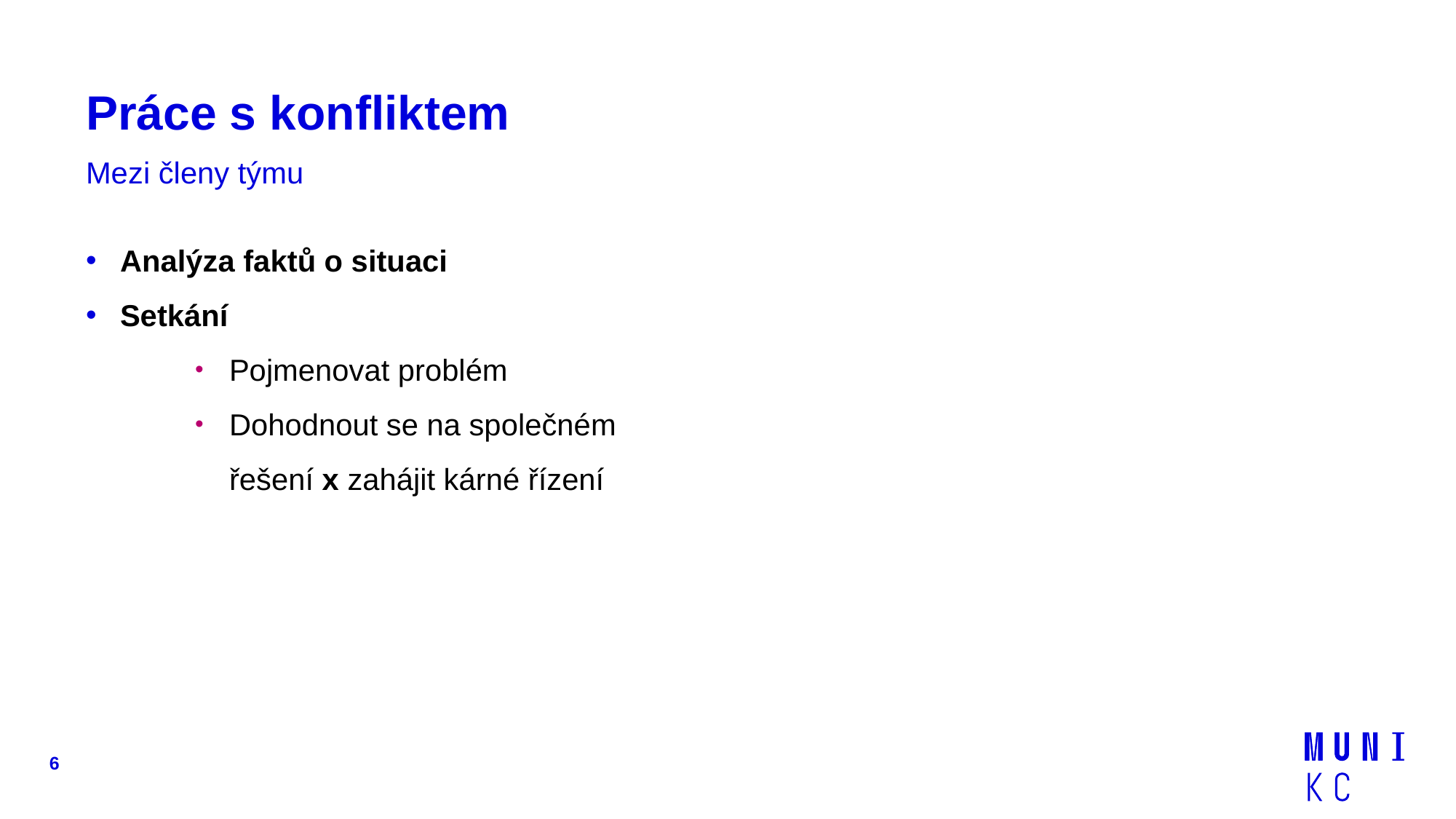

# Práce s konfliktem
Mezi členy týmu
Analýza faktů o situaci
Setkání
Pojmenovat problém
Dohodnout se na společném řešení x zahájit kárné řízení

6